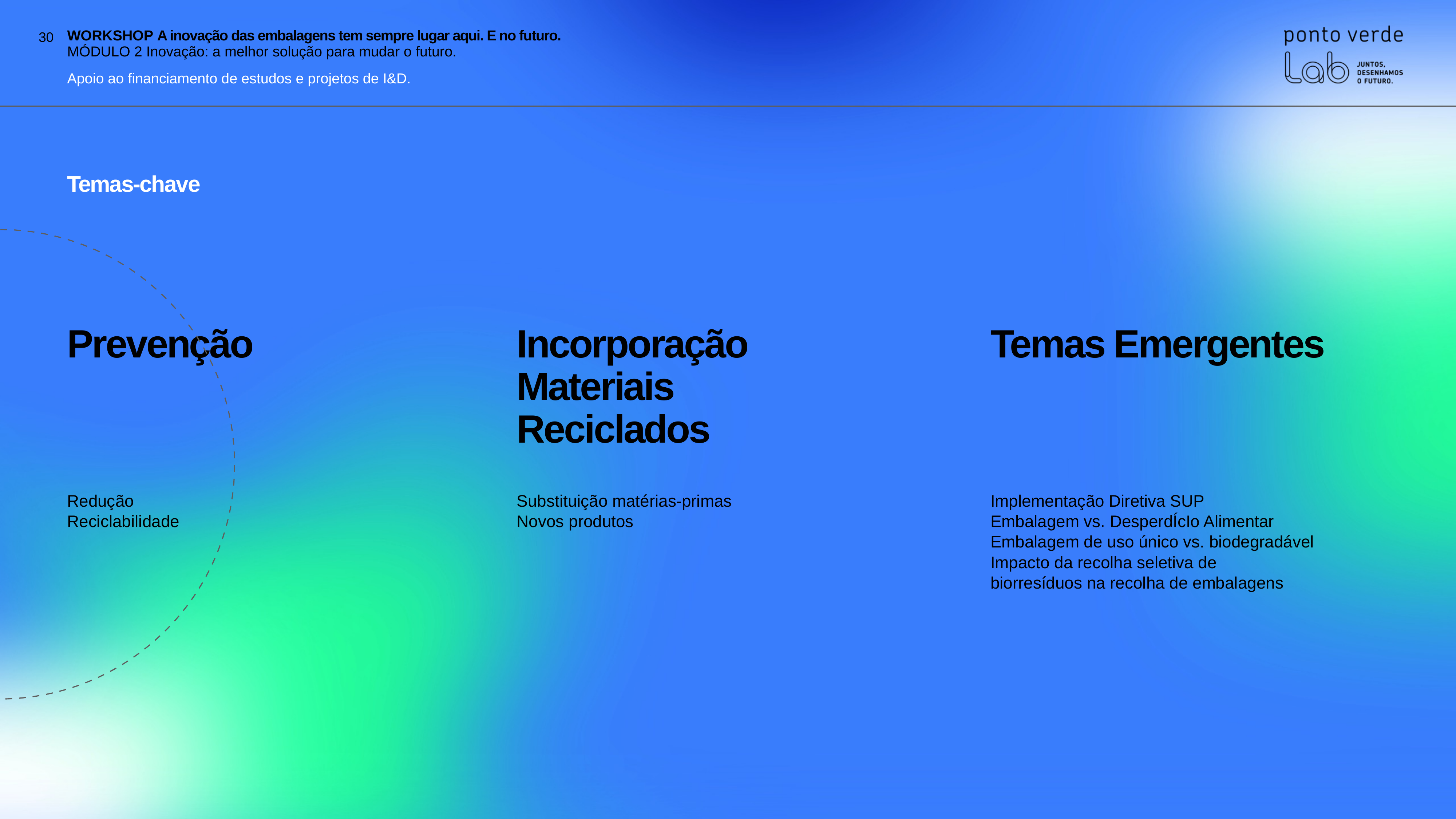

30
Temas-chave

Prevenção
Incorporação Materiais Reciclados
Temas Emergentes
Redução
Reciclabilidade
Substituição matérias-primas
Novos produtos
Implementação Diretiva SUP
Embalagem vs. DesperdÍcIo Alimentar
Embalagem de uso único vs. biodegradável
Impacto da recolha seletiva de
biorresíduos na recolha de embalagens